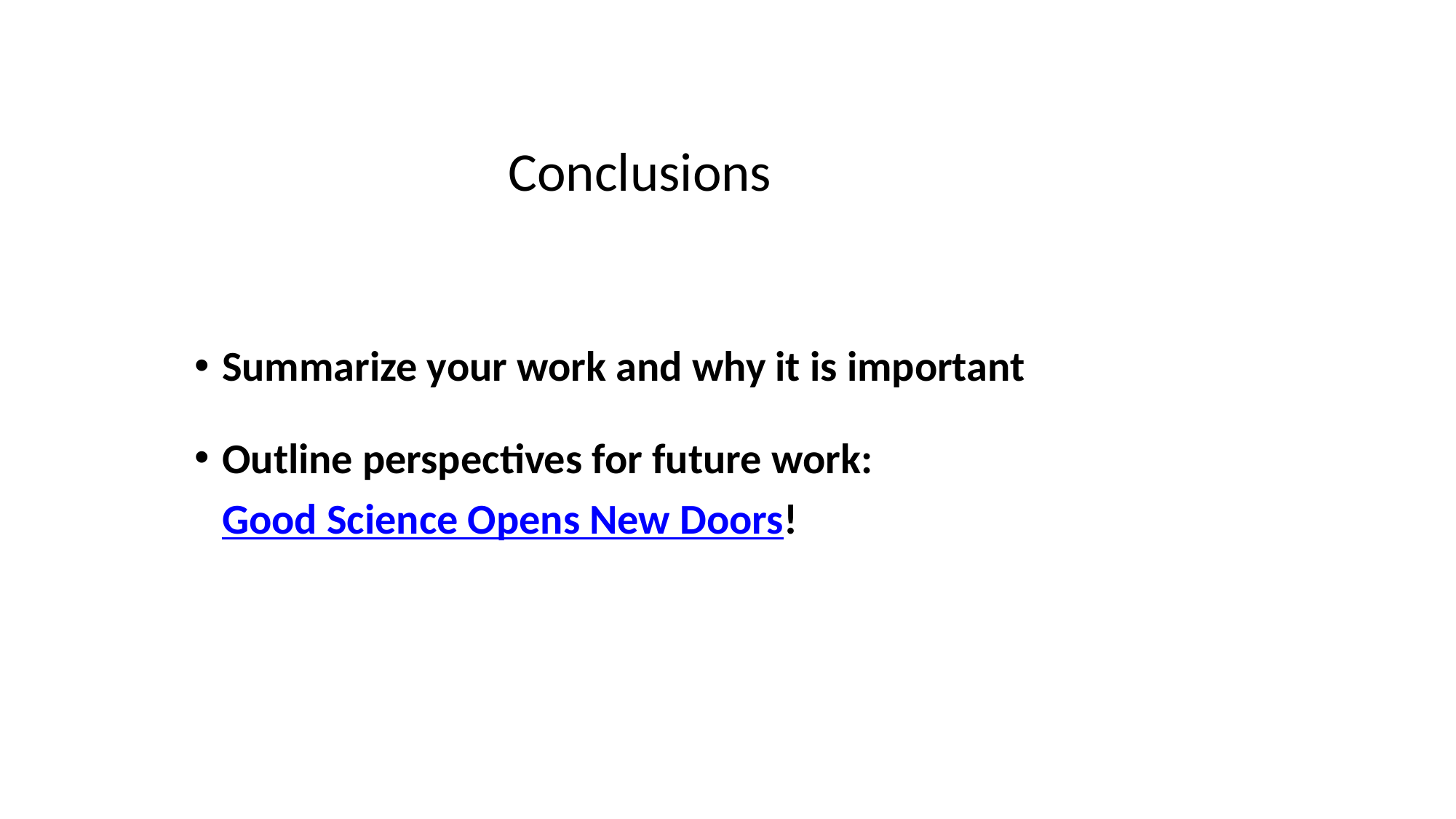

# Conclusions
Summarize your work and why it is important

Outline perspectives for future work:
	Good Science Opens New Doors!